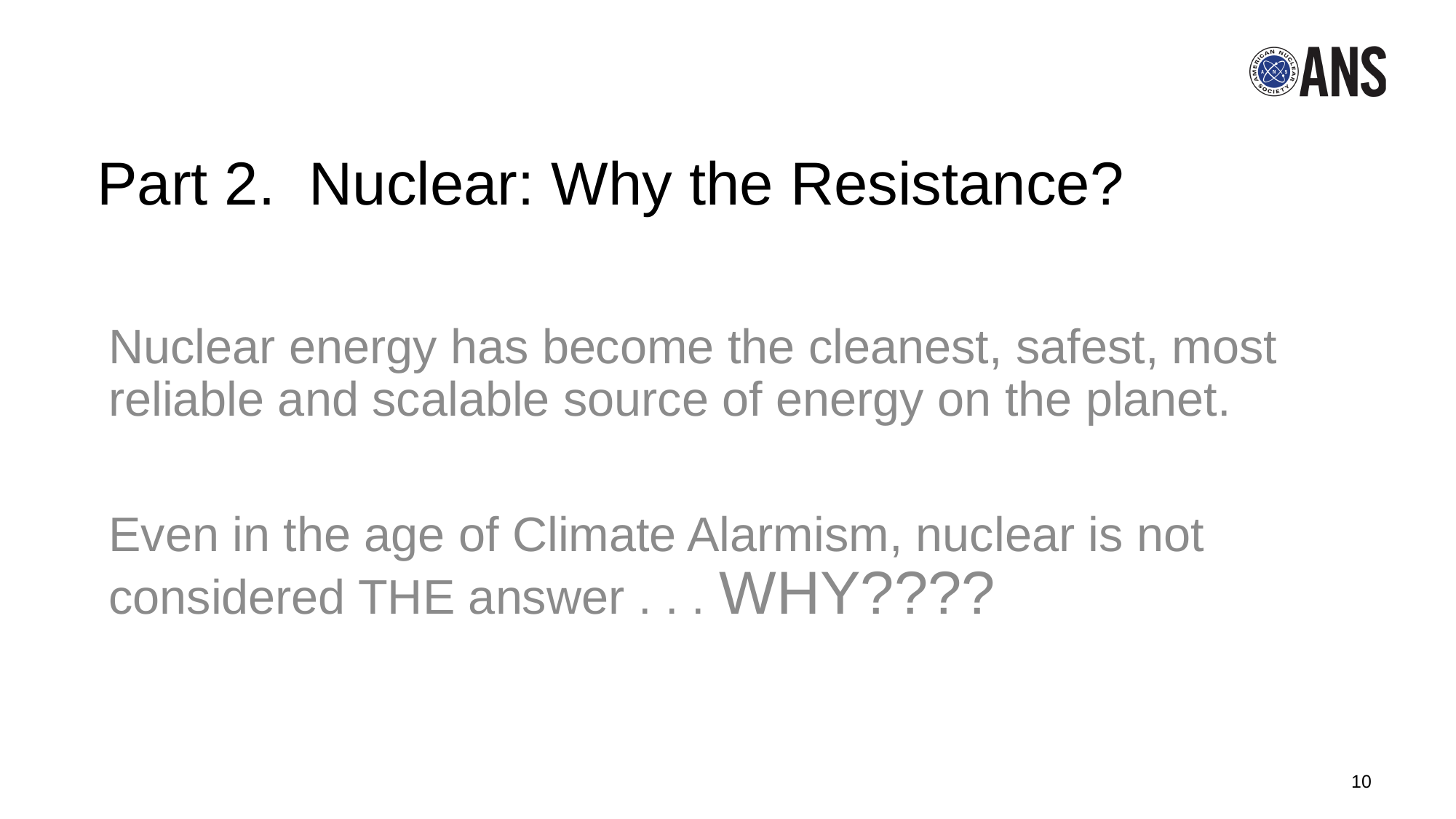

# Part 2.  Nuclear: Why the Resistance?
Nuclear energy has become the cleanest, safest, most reliable and scalable source of energy on the planet.

Even in the age of Climate Alarmism, nuclear is not considered THE answer . . . WHY????
10